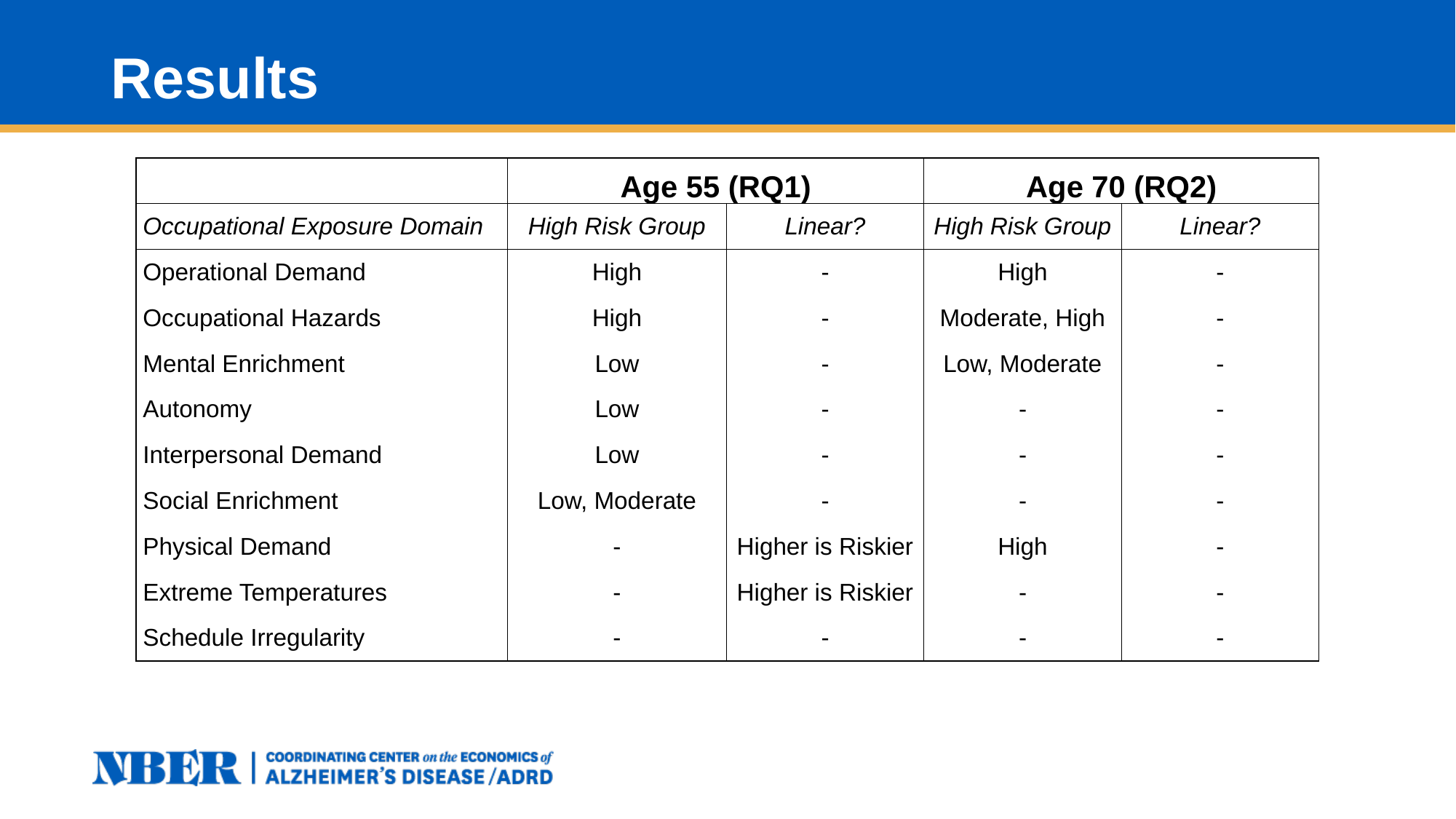

# Results
|  | Age 55 (RQ1) |  | Age 70 (RQ2) |  |
| --- | --- | --- | --- | --- |
| Occupational Exposure Domain | High Risk Group | Linear? | High Risk Group | Linear? |
| Operational Demand | High | - | High | - |
| Occupational Hazards | High | - | Moderate, High | - |
| Mental Enrichment | Low | - | Low, Moderate | - |
| Autonomy | Low | - | - | - |
| Interpersonal Demand | Low | - | - | - |
| Social Enrichment | Low, Moderate | - | - | - |
| Physical Demand | - | Higher is Riskier | High | - |
| Extreme Temperatures | - | Higher is Riskier | - | - |
| Schedule Irregularity | - | - | - | - |